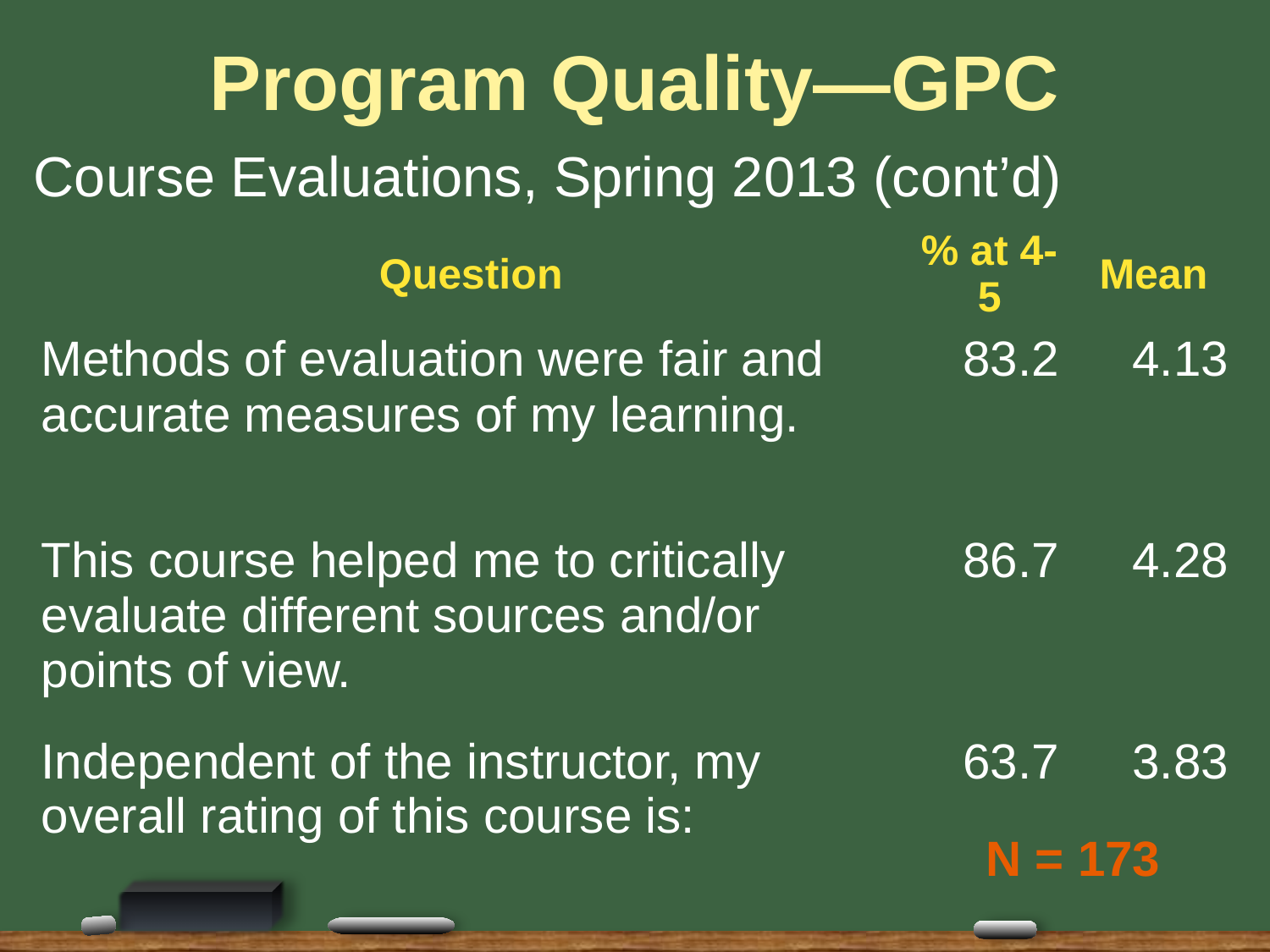

# Program Quality—GPC
Course Evaluations, Spring 2013 (cont’d)
| Question | % at 4-5 | Mean |
| --- | --- | --- |
| Methods of evaluation were fair and accurate measures of my learning. | 83.2 | 4.13 |
| This course helped me to critically evaluate different sources and/or points of view. | 86.7 | 4.28 |
| Independent of the instructor, my overall rating of this course is: | 63.7 | 3.83 |
N = 173